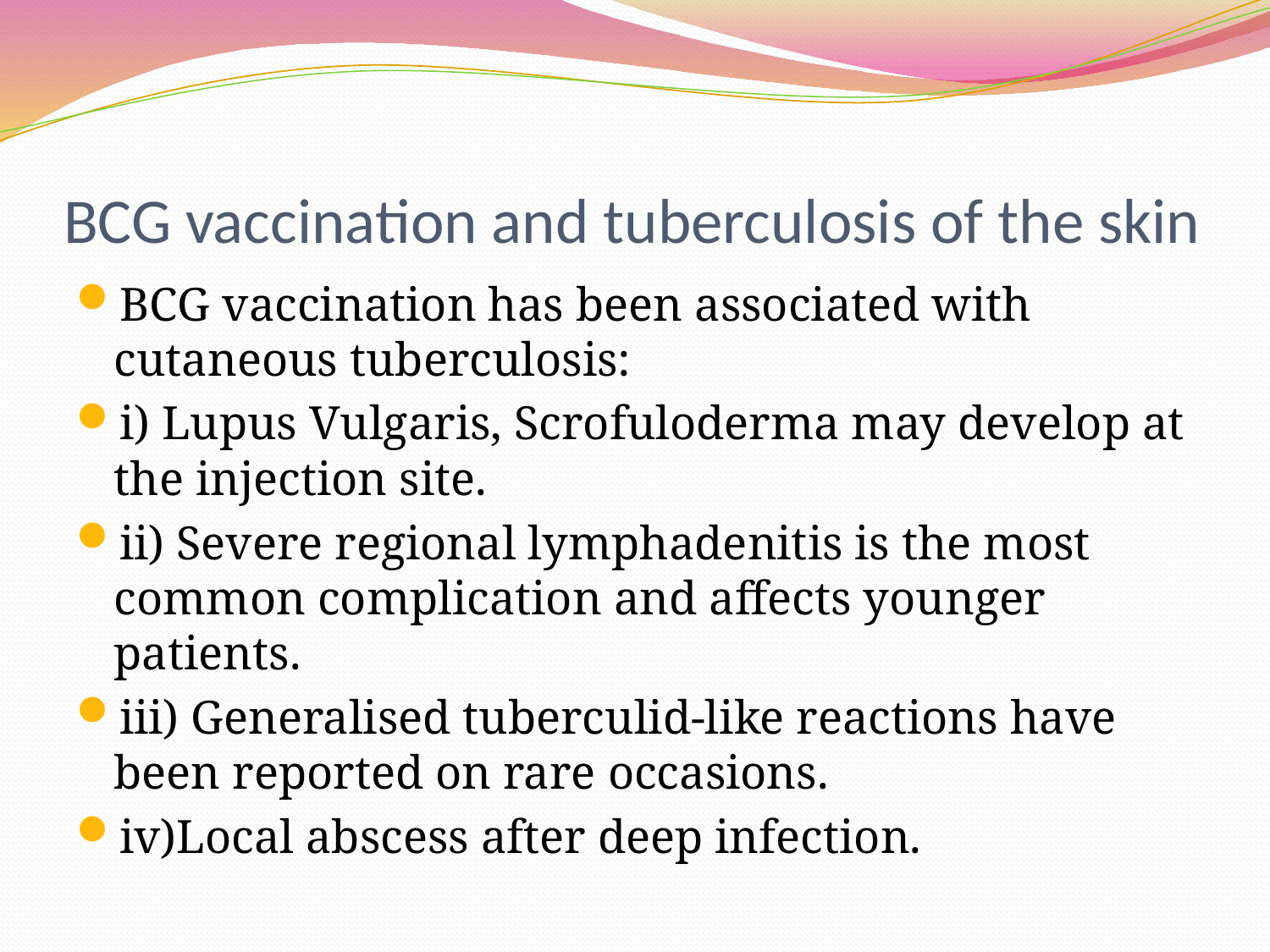

# BCG vaccination and tuberculosis of the skin
BCG vaccination has been associated with cutaneous tuberculosis:
i) Lupus Vulgaris, Scrofuloderma may develop at the injection site.
ii) Severe regional lymphadenitis is the most common complication and affects younger patients.
iii) Generalised tuberculid-like reactions have been reported on rare occasions.
iv)Local abscess after deep infection.